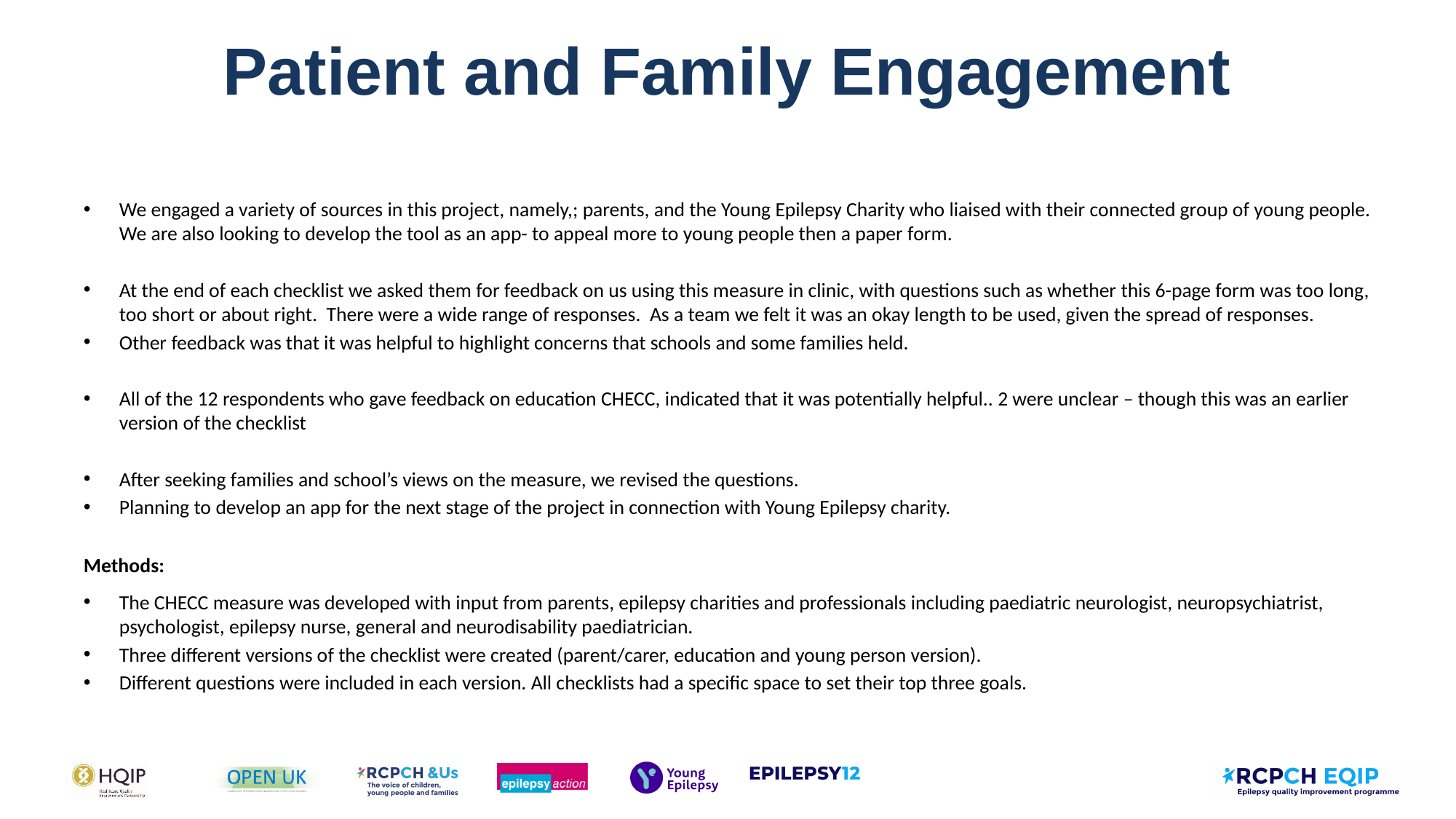

# Patient and Family Engagement
We engaged a variety of sources in this project, namely,; parents, and the Young Epilepsy Charity who liaised with their connected group of young people. We are also looking to develop the tool as an app- to appeal more to young people then a paper form.

At the end of each checklist we asked them for feedback on us using this measure in clinic, with questions such as whether this 6-page form was too long, too short or about right.  There were a wide range of responses.  As a team we felt it was an okay length to be used, given the spread of responses.
Other feedback was that it was helpful to highlight concerns that schools and some families held.

All of the 12 respondents who gave feedback on education CHECC, indicated that it was potentially helpful.. 2 were unclear – though this was an earlier version of the checklist

After seeking families and school’s views on the measure, we revised the questions.
Planning to develop an app for the next stage of the project in connection with Young Epilepsy charity.

Methods:
The CHECC measure was developed with input from parents, epilepsy charities and professionals including paediatric neurologist, neuropsychiatrist, psychologist, epilepsy nurse, general and neurodisability paediatrician.
Three different versions of the checklist were created (parent/carer, education and young person version).
Different questions were included in each version. All checklists had a specific space to set their top three goals.